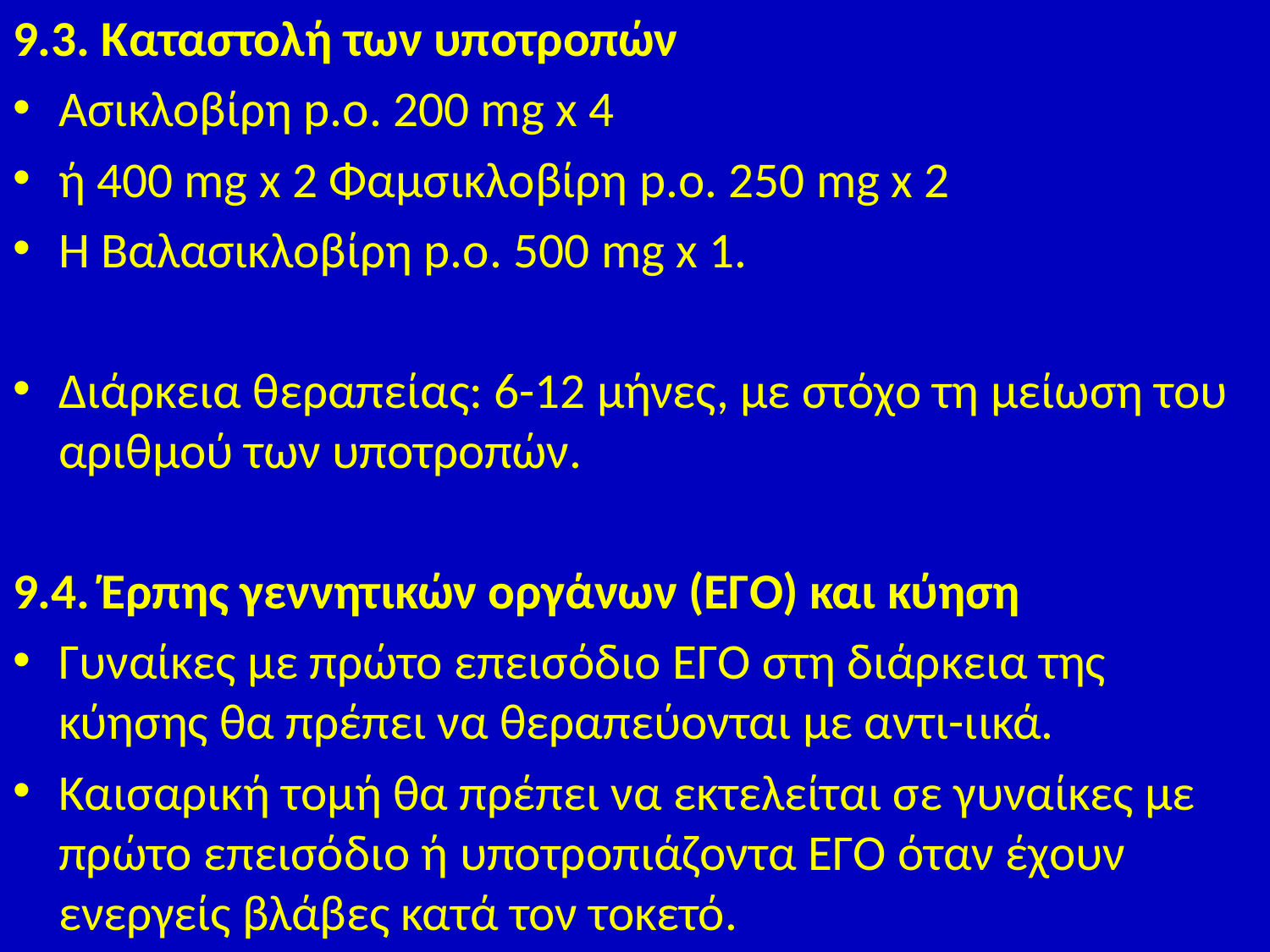

9.3. Καταστολή των υποτροπών
Ασικλοβίρη p.o. 200 mg x 4
ή 400 mg x 2 Φαμσικλοβίρη p.o. 250 mg x 2
Ή Βαλασικλοβίρη p.o. 500 mg x 1.

Διάρκεια θεραπείας: 6-12 μήνες, με στόχο τη μείωση του αριθμού των υποτροπών.

9.4. Έρπης γεννητικών οργάνων (ΕΓΟ) και κύηση
Γυναίκες με πρώτο επεισόδιο ΕΓΟ στη διάρκεια της κύησης θα πρέπει να θεραπεύονται με αντι-ιικά.
Καισαρική τομή θα πρέπει να εκτελείται σε γυναίκες με πρώτο επεισόδιο ή υποτροπιάζοντα ΕΓΟ όταν έχουν ενεργείς βλάβες κατά τον τοκετό.
#